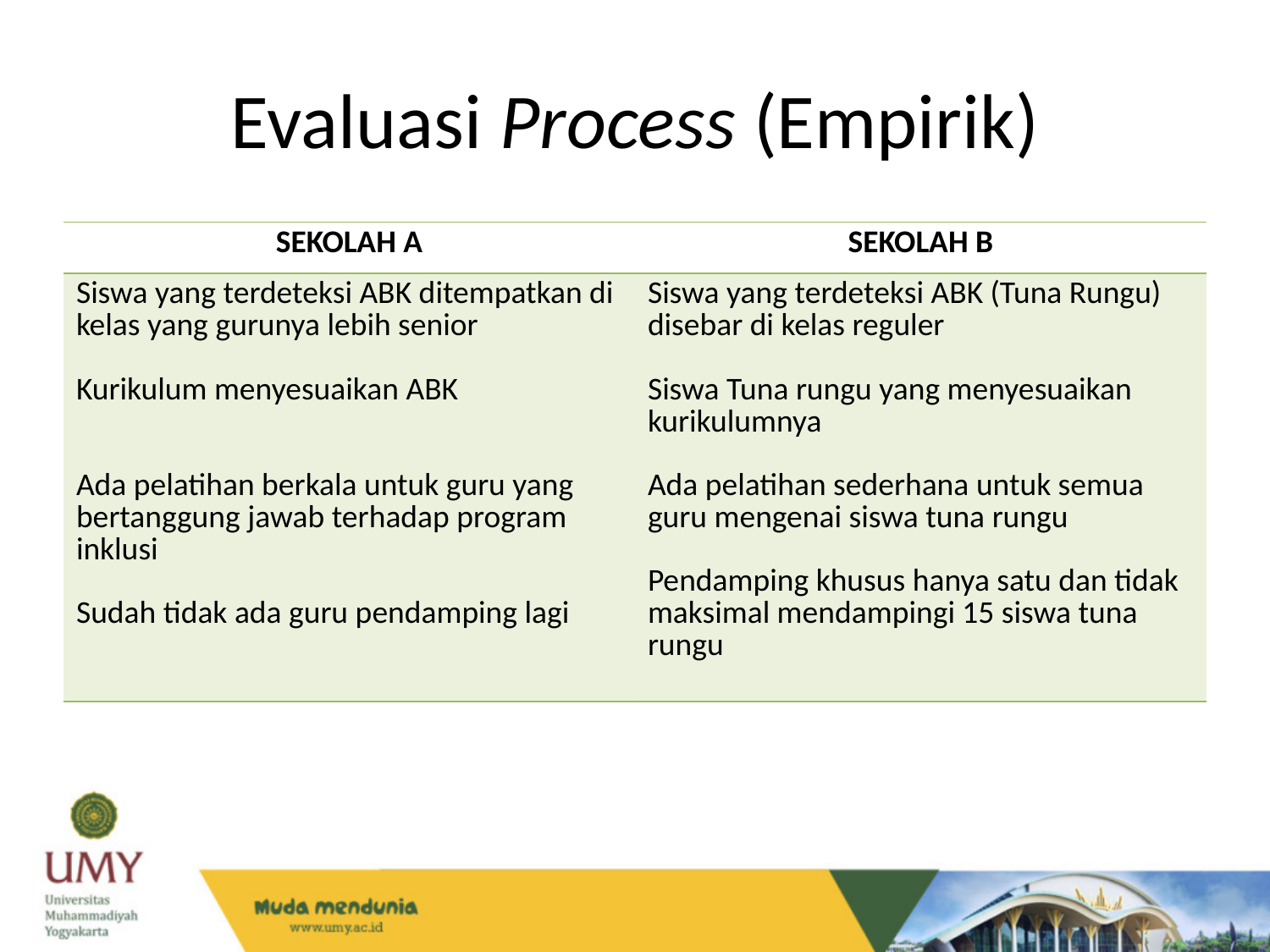

# Evaluasi Process (Empirik)
| SEKOLAH A | SEKOLAH B |
| --- | --- |
| Siswa yang terdeteksi ABK ditempatkan di kelas yang gurunya lebih senior Kurikulum menyesuaikan ABK Ada pelatihan berkala untuk guru yang bertanggung jawab terhadap program inklusi Sudah tidak ada guru pendamping lagi | Siswa yang terdeteksi ABK (Tuna Rungu) disebar di kelas reguler Siswa Tuna rungu yang menyesuaikan kurikulumnya Ada pelatihan sederhana untuk semua guru mengenai siswa tuna rungu Pendamping khusus hanya satu dan tidak maksimal mendampingi 15 siswa tuna rungu |